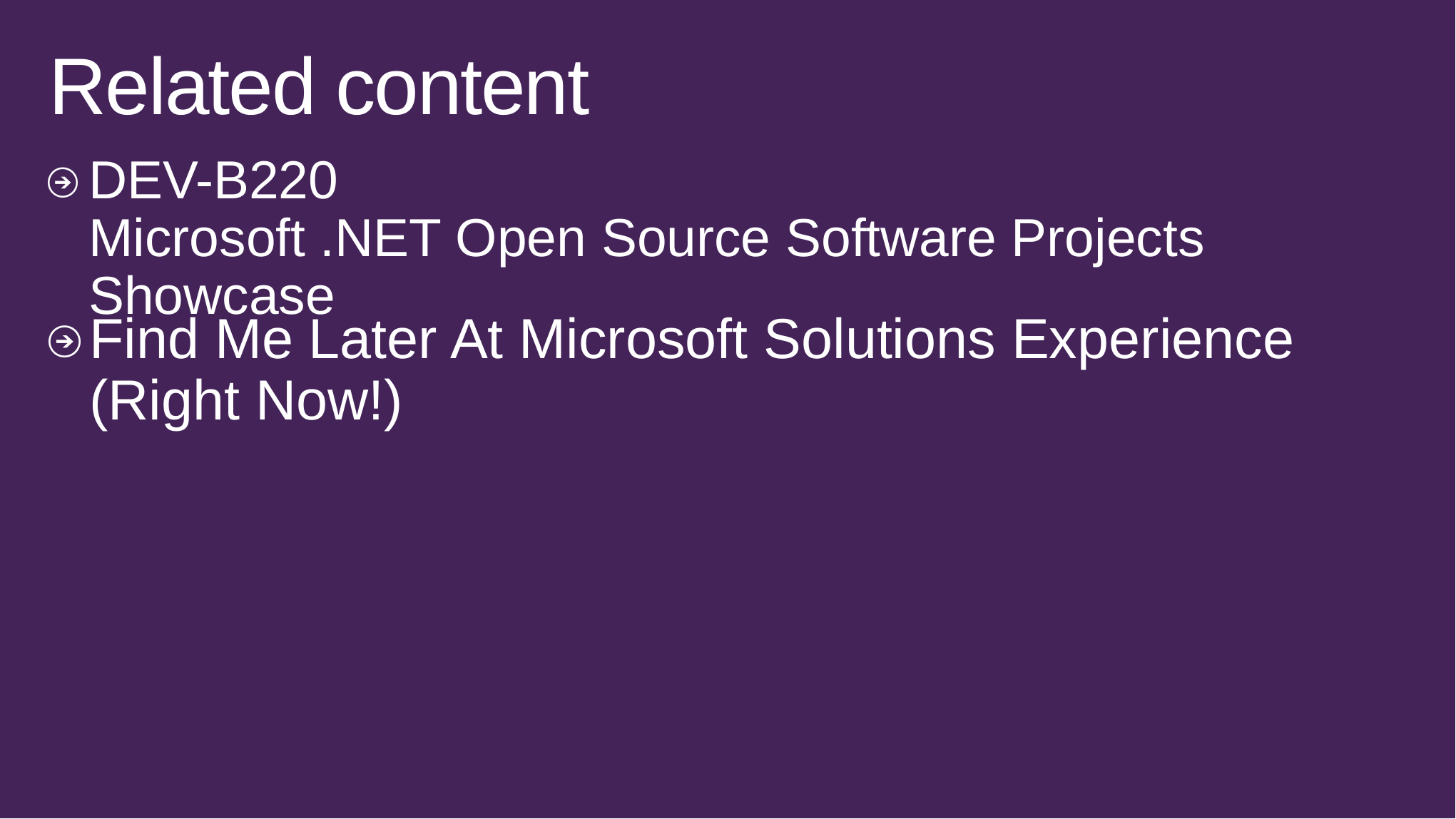

# Related content
DEV-B220
Microsoft .NET Open Source Software Projects Showcase
Find Me Later At Microsoft Solutions Experience
(Right Now!)